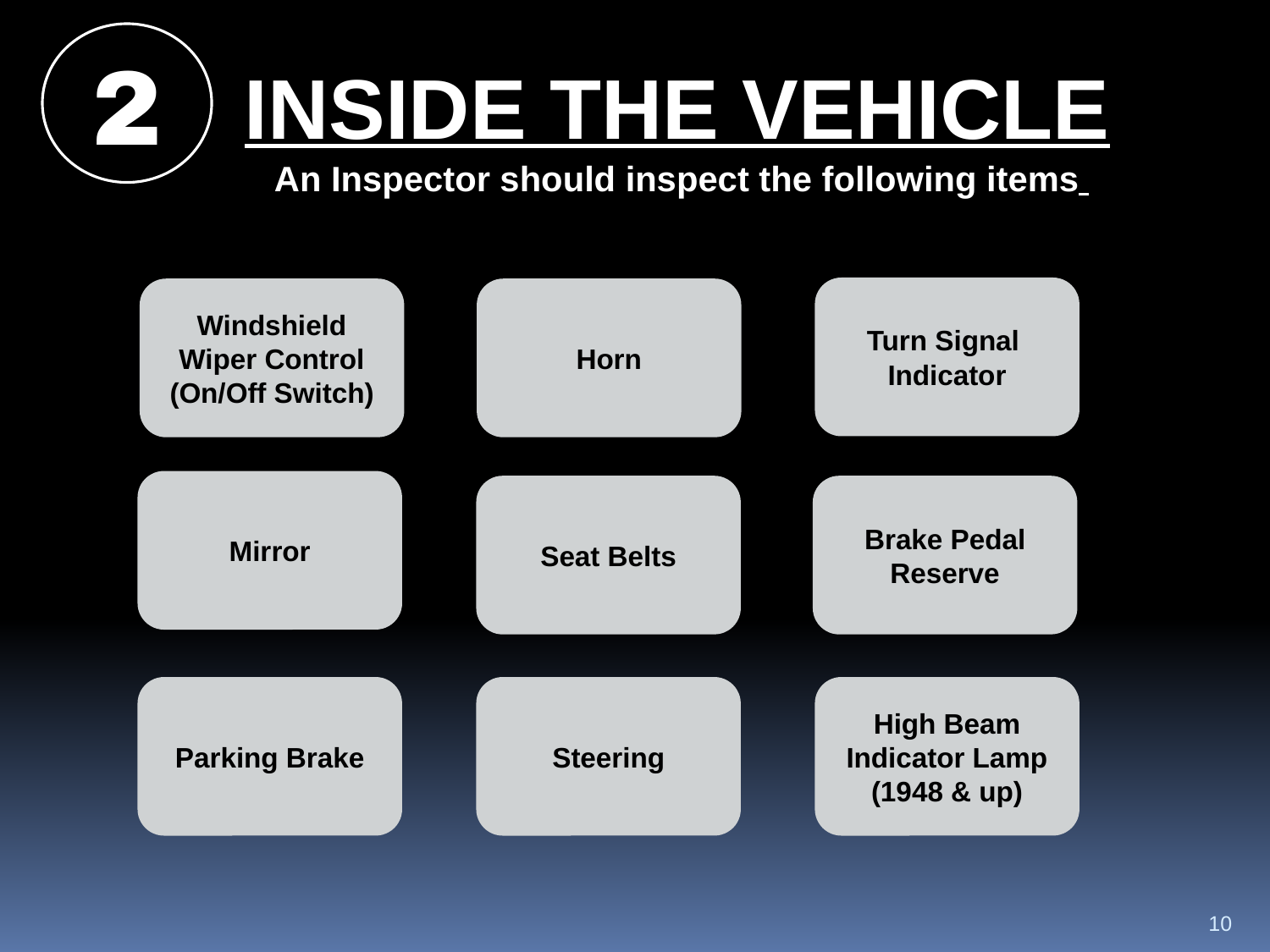

2
INSIDE THE VEHICLE
 An Inspector should inspect the following items
Turn Signal
Indicator
Windshield Wiper Control (On/Off Switch)
Horn
Mirror
Seat Belts
Brake Pedal Reserve
Parking Brake
Steering
High Beam Indicator Lamp (1948 & up)
10